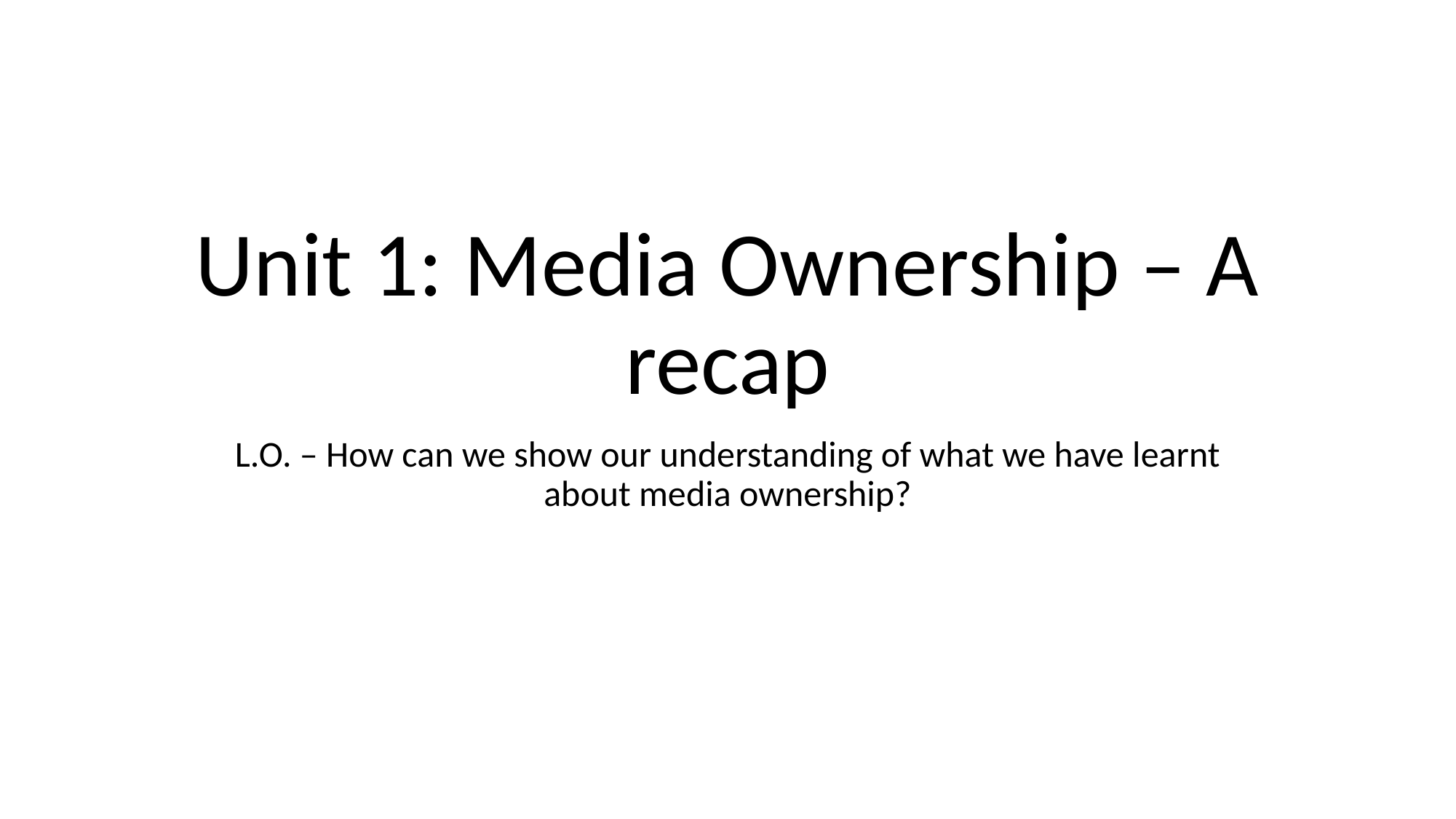

# Unit 1: Media Ownership – A recap
L.O. – How can we show our understanding of what we have learnt about media ownership?